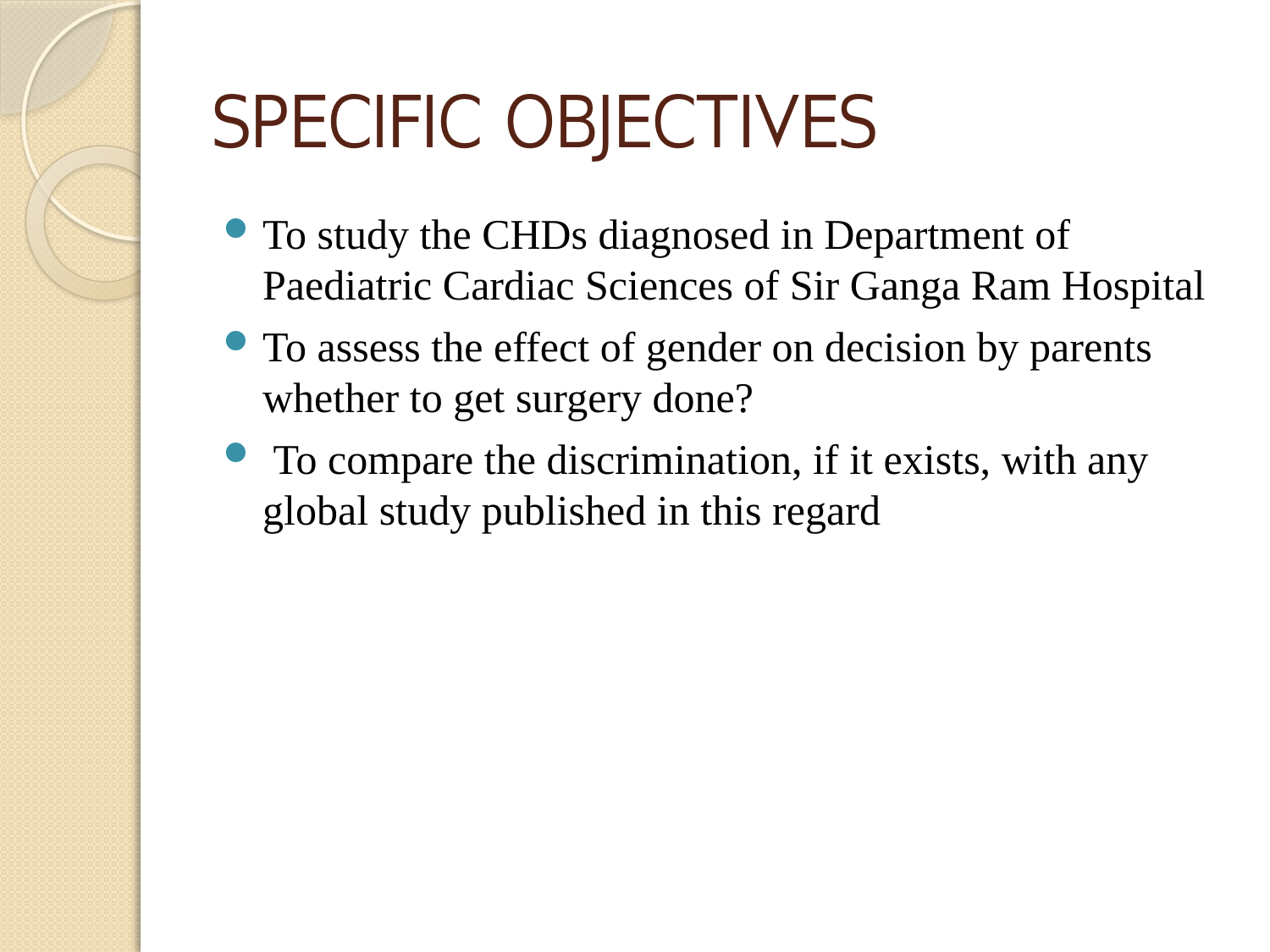

# SPECIFIC OBJECTIVES
To study the CHDs diagnosed in Department of Paediatric Cardiac Sciences of Sir Ganga Ram Hospital
To assess the effect of gender on decision by parents whether to get surgery done?
 To compare the discrimination, if it exists, with any global study published in this regard